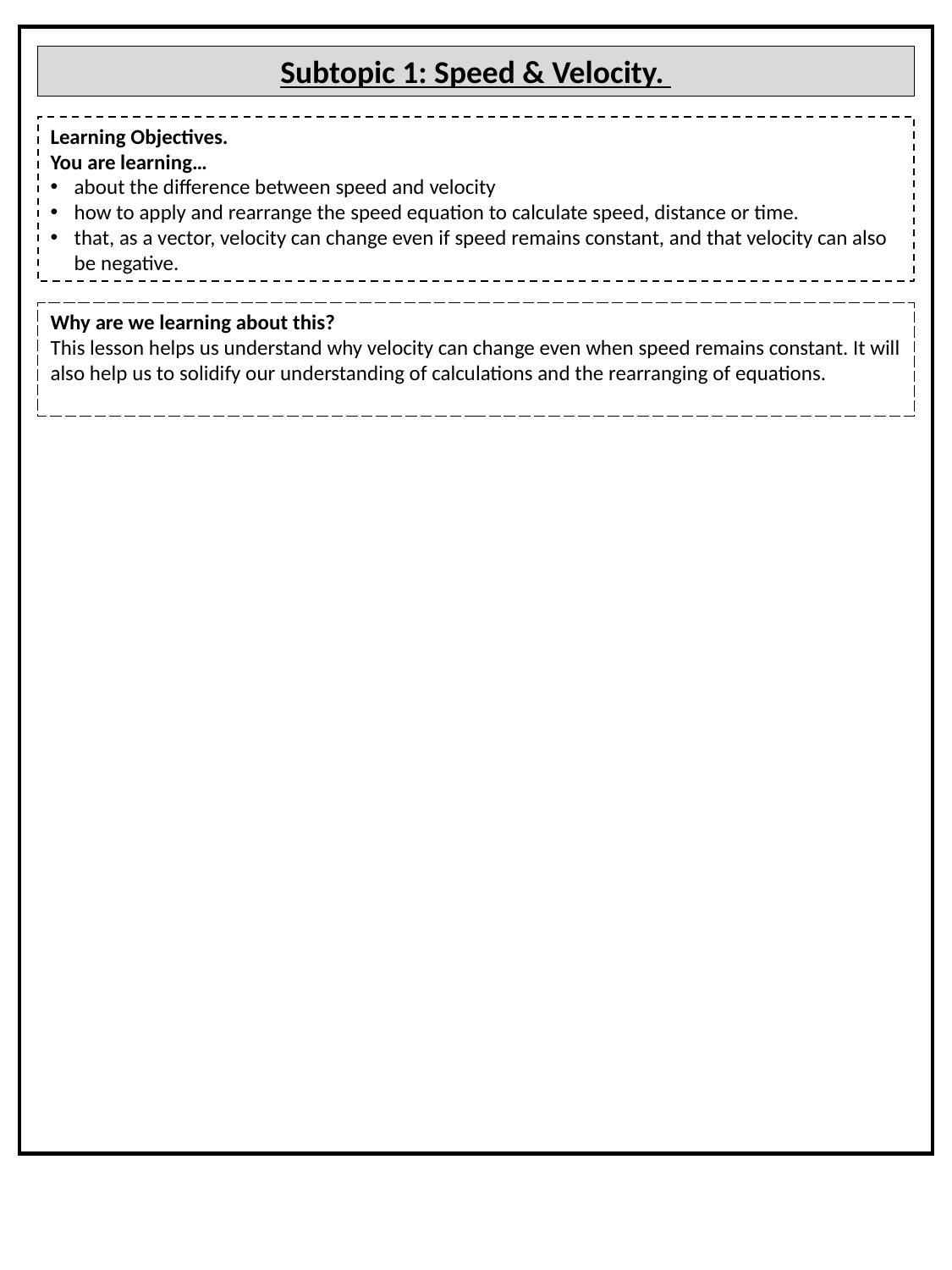

Subtopic 1: Speed & Velocity.
Learning Objectives.
You are learning…
about the difference between speed and velocity
how to apply and rearrange the speed equation to calculate speed, distance or time.
that, as a vector, velocity can change even if speed remains constant, and that velocity can also be negative.
Why are we learning about this?
This lesson helps us understand why velocity can change even when speed remains constant. It will also help us to solidify our understanding of calculations and the rearranging of equations.